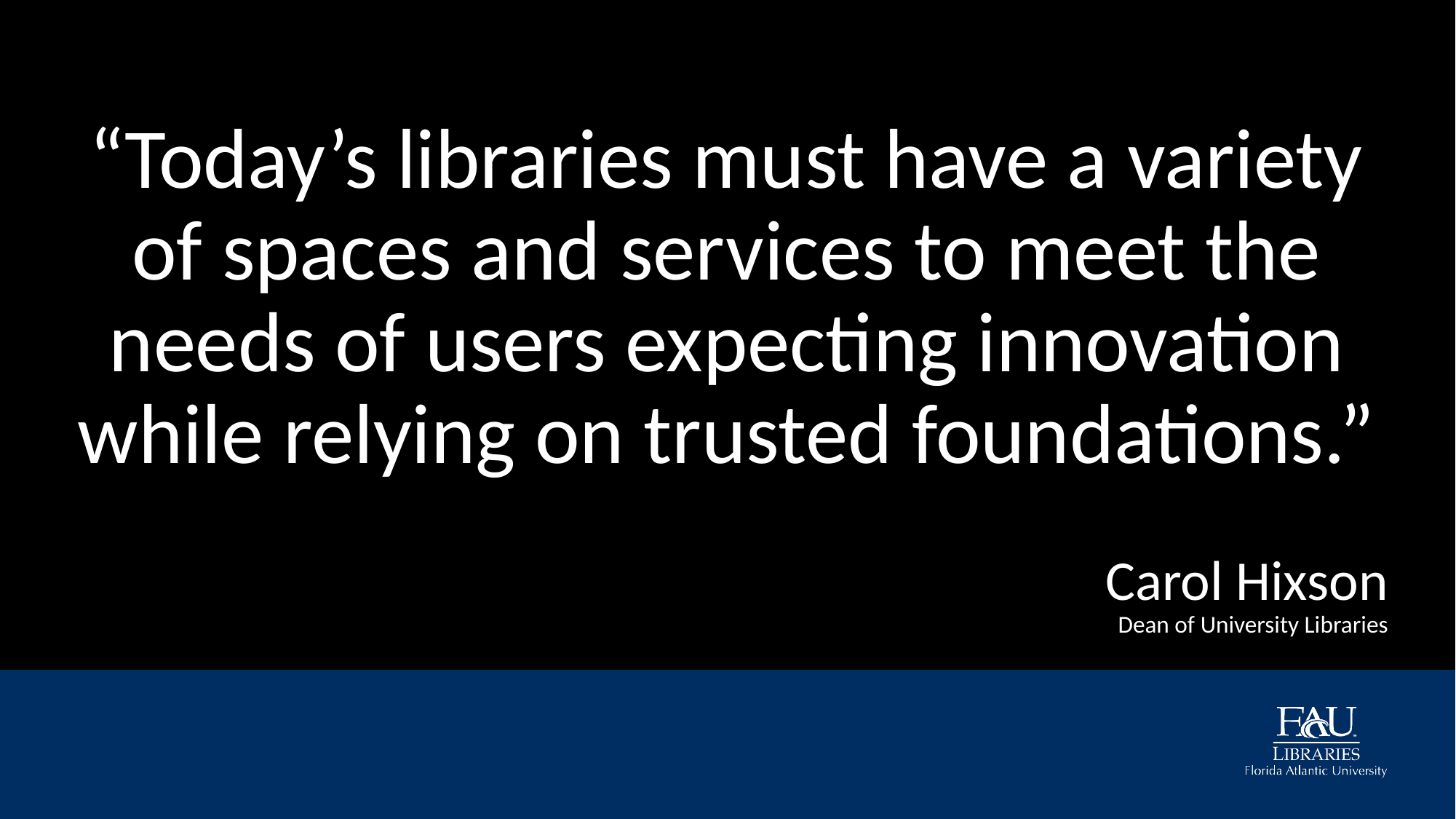

# “Today’s libraries must have a variety of spaces and services to meet the needs of users expecting innovation while relying on trusted foundations.”
Carol Hixson
Dean of University Libraries